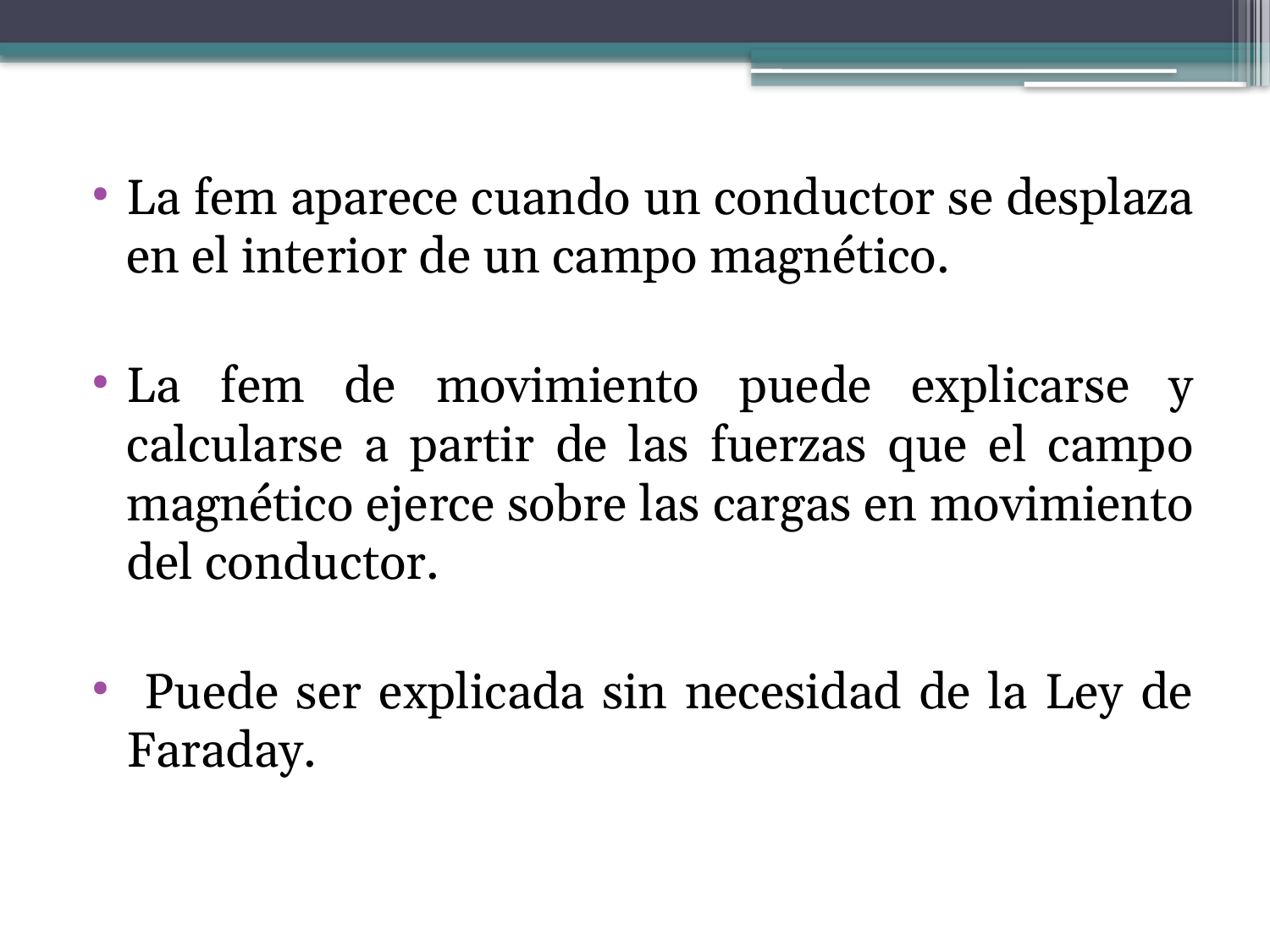

La fem aparece cuando un conductor se desplaza en el interior de un campo magnético.

La fem de movimiento puede explicarse y calcularse a partir de las fuerzas que el campo magnético ejerce sobre las cargas en movimiento del conductor.

 Puede ser explicada sin necesidad de la Ley de Faraday.